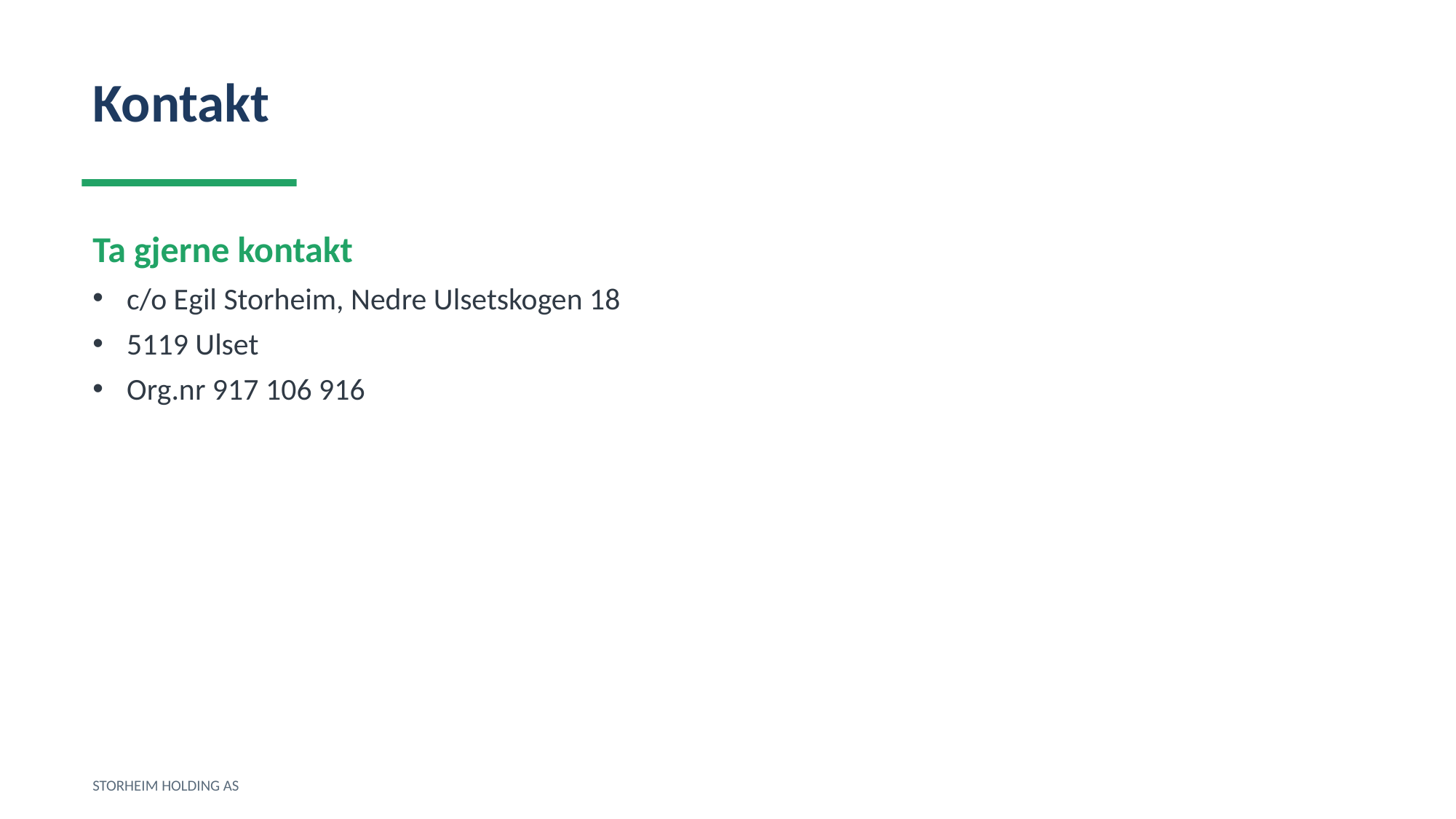

Kontakt

Ta gjerne kontakt
c/o Egil Storheim, Nedre Ulsetskogen 18
5119 Ulset
Org.nr 917 106 916
STORHEIM HOLDING AS